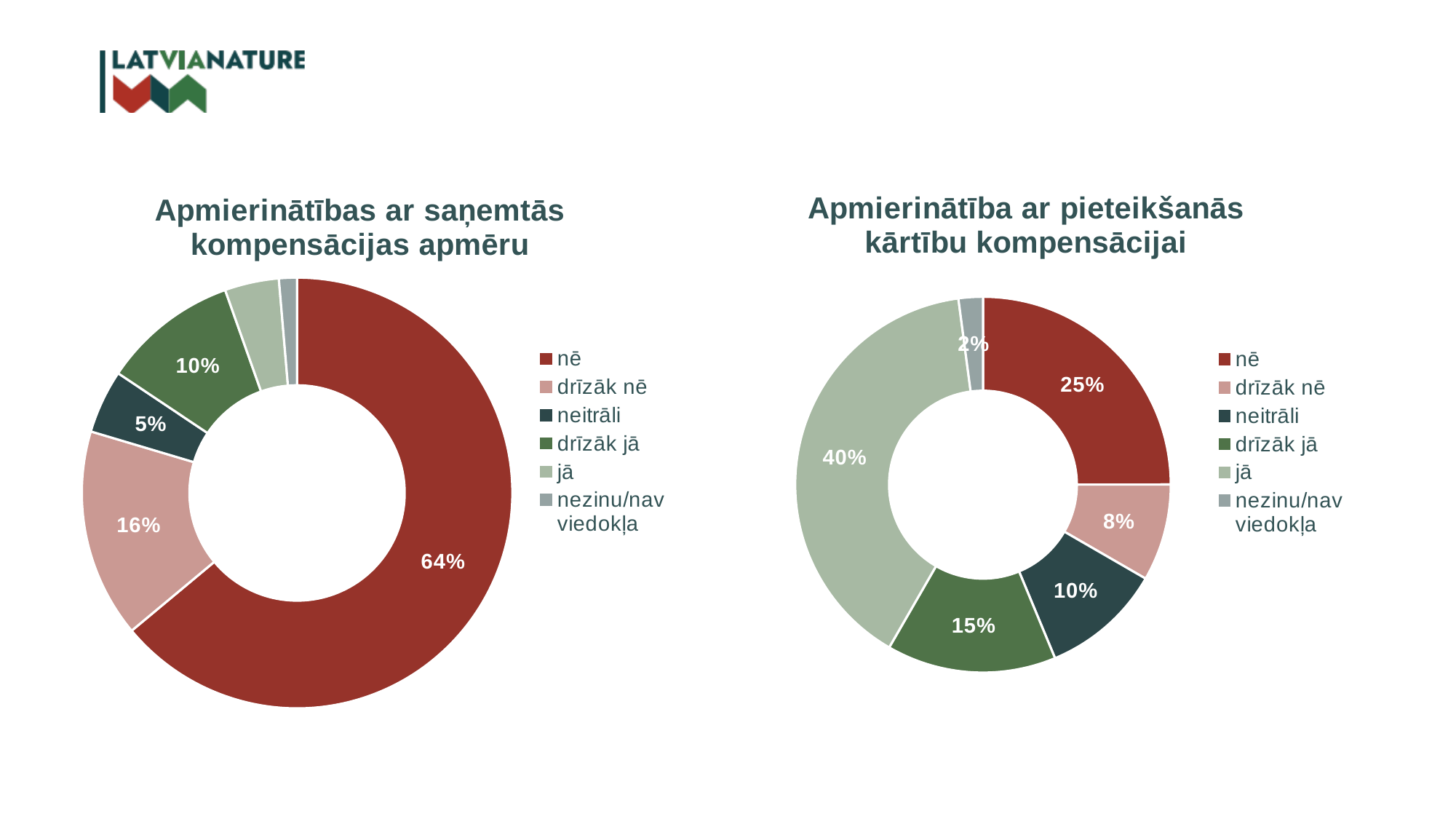

### Chart: Apmierinātība ar pieteikšanās kārtību kompensācijai

| Category |  |
|---|---|
| nē | 0.0596 |
| drīzāk nē | 0.0199 |
| neitrāli | 0.0248 |
| drīzāk jā | 0.0348 |
| jā | 0.0944 |
| nezinu/nav viedokļa | 0.005 |

### Chart: Apmierinātības ar saņemtās kompensācijas apmēru

| Category |  |
|---|---|
| nē | 0.1556 |
| drīzāk nē | 0.0381 |
| neitrāli | 0.0116 |
| drīzāk jā | 0.0248 |
| jā | 0.0099 |
| nezinu/nav viedokļa | 0.0033 |